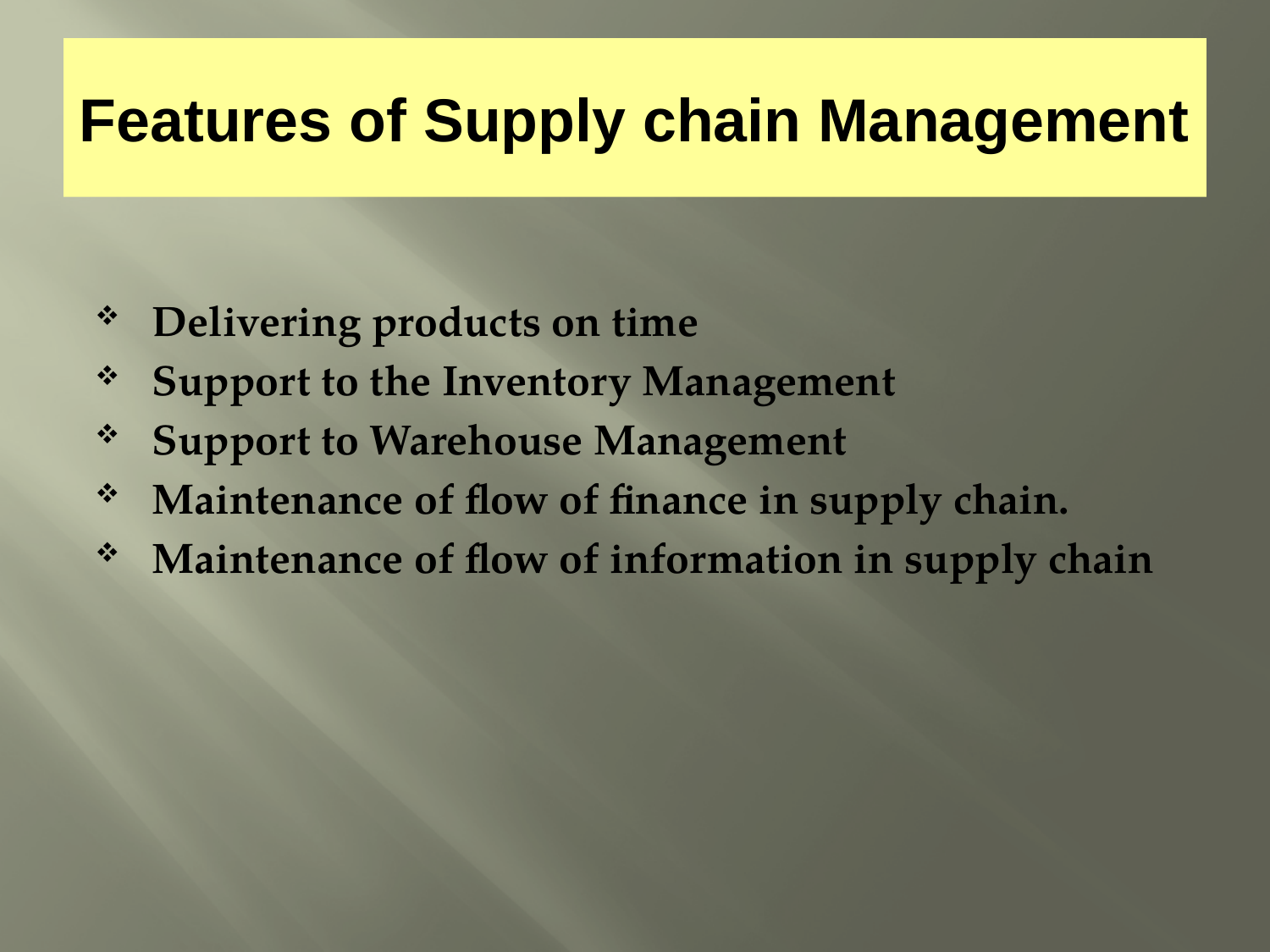

# Features of Supply chain Management
Delivering products on time
Support to the Inventory Management
Support to Warehouse Management
Maintenance of flow of finance in supply chain.
Maintenance of flow of information in supply chain